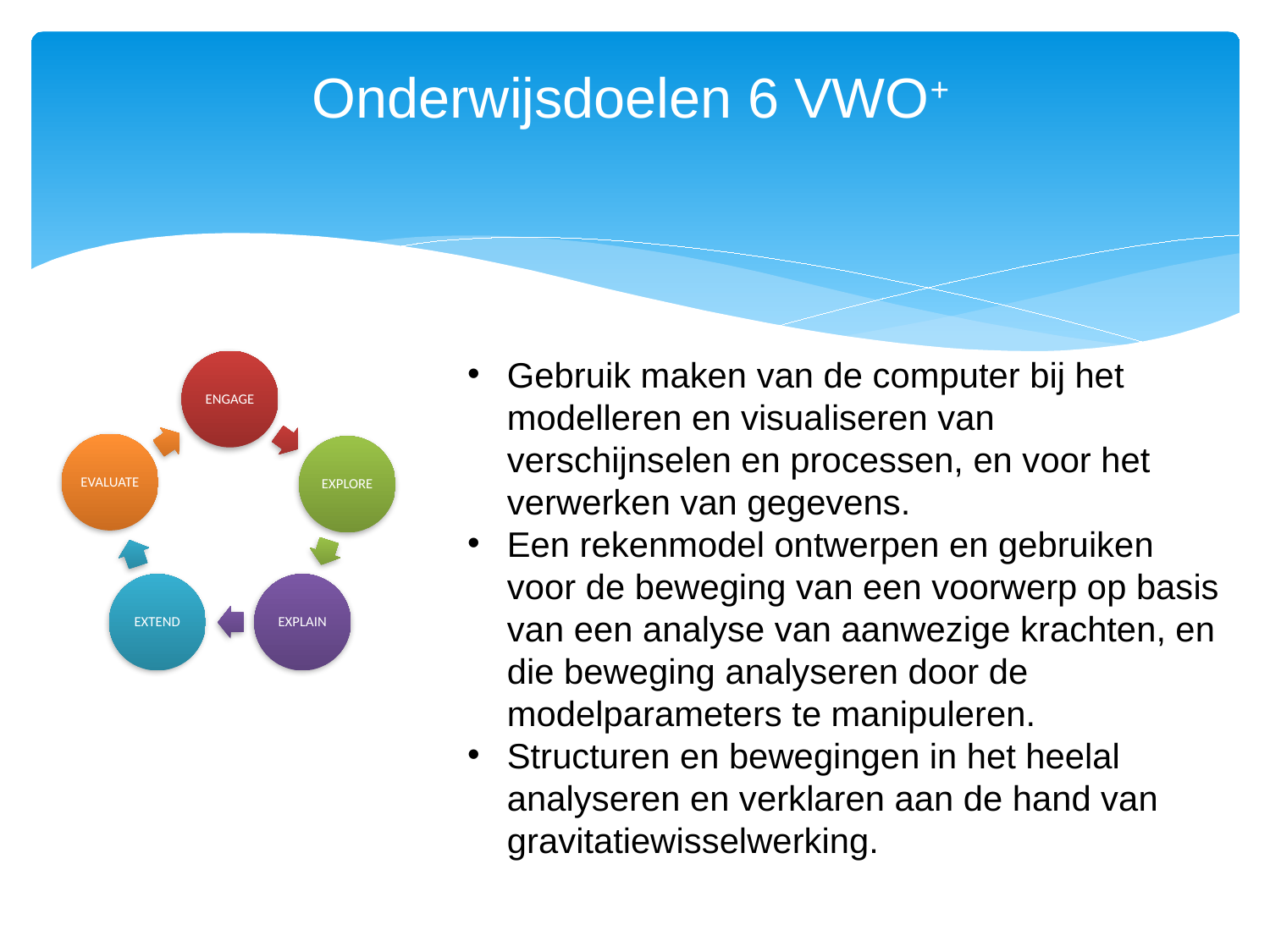

# Onderwijsdoelen 6 VWO+
Gebruik maken van de computer bij het modelleren en visualiseren van verschijnselen en processen, en voor het verwerken van gegevens.
Een rekenmodel ontwerpen en gebruiken voor de beweging van een voorwerp op basis van een analyse van aanwezige krachten, en die beweging analyseren door de modelparameters te manipuleren.
Structuren en bewegingen in het heelal analyseren en verklaren aan de hand van gravitatiewisselwerking.

ENGAGE

EXPLORE

EXPLAIN

EXTEND

EVALUATE